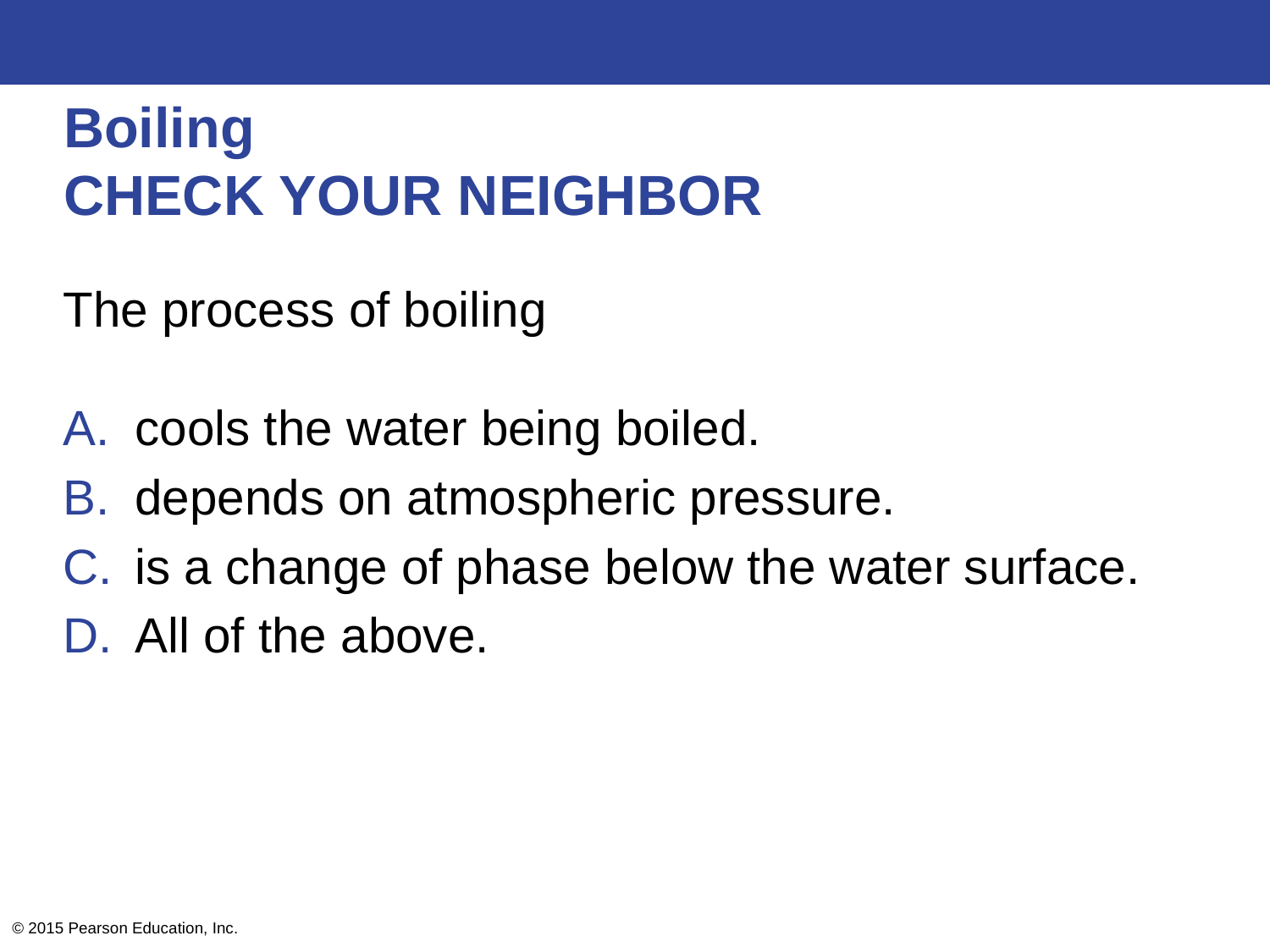

# Boiling CHECK YOUR NEIGHBOR
The process of boiling

cools the water being boiled.
depends on atmospheric pressure.
is a change of phase below the water surface.
All of the above.
© 2015 Pearson Education, Inc.